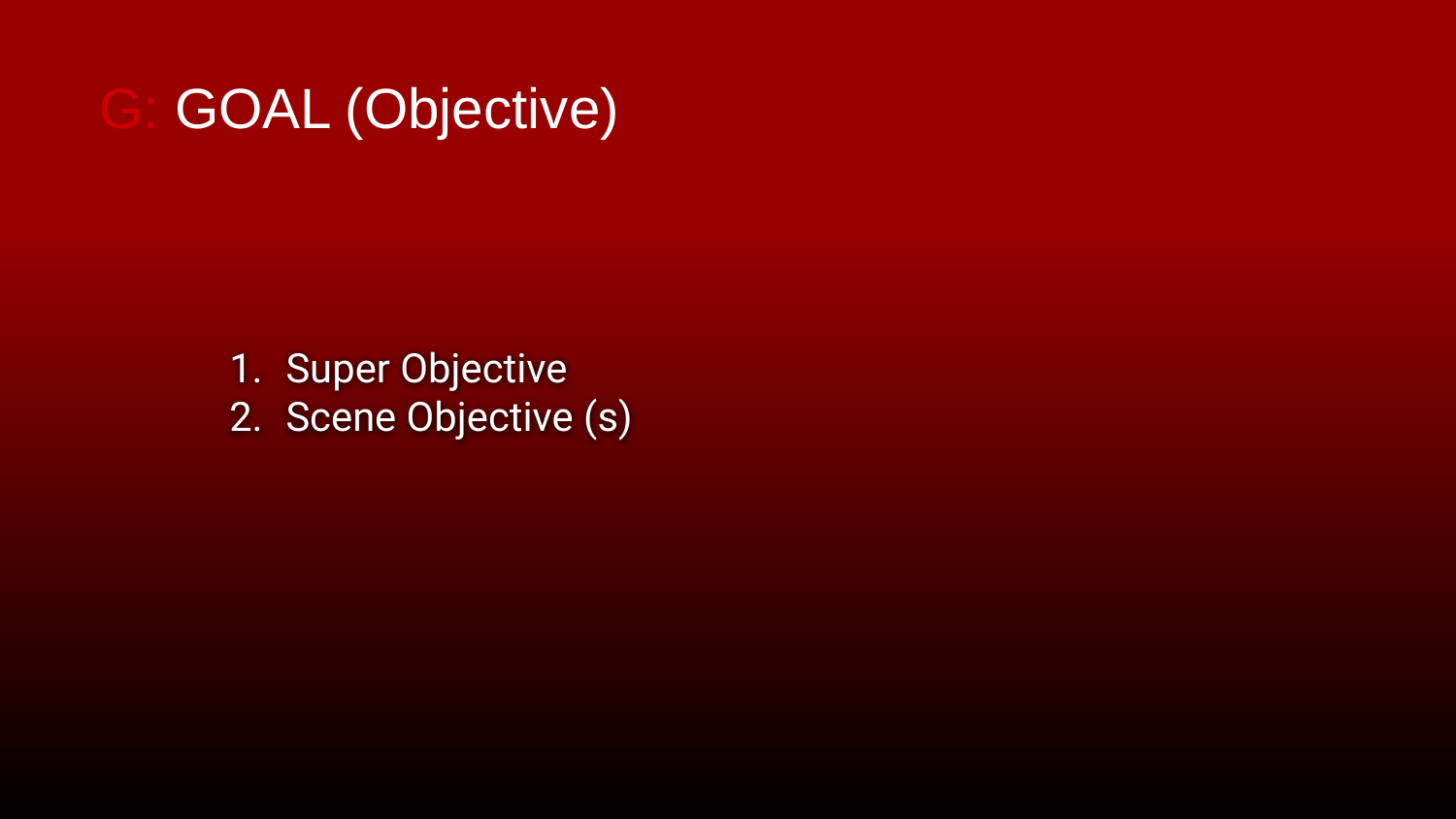

G: GOAL (Objective)
Super Objective
Scene Objective (s)